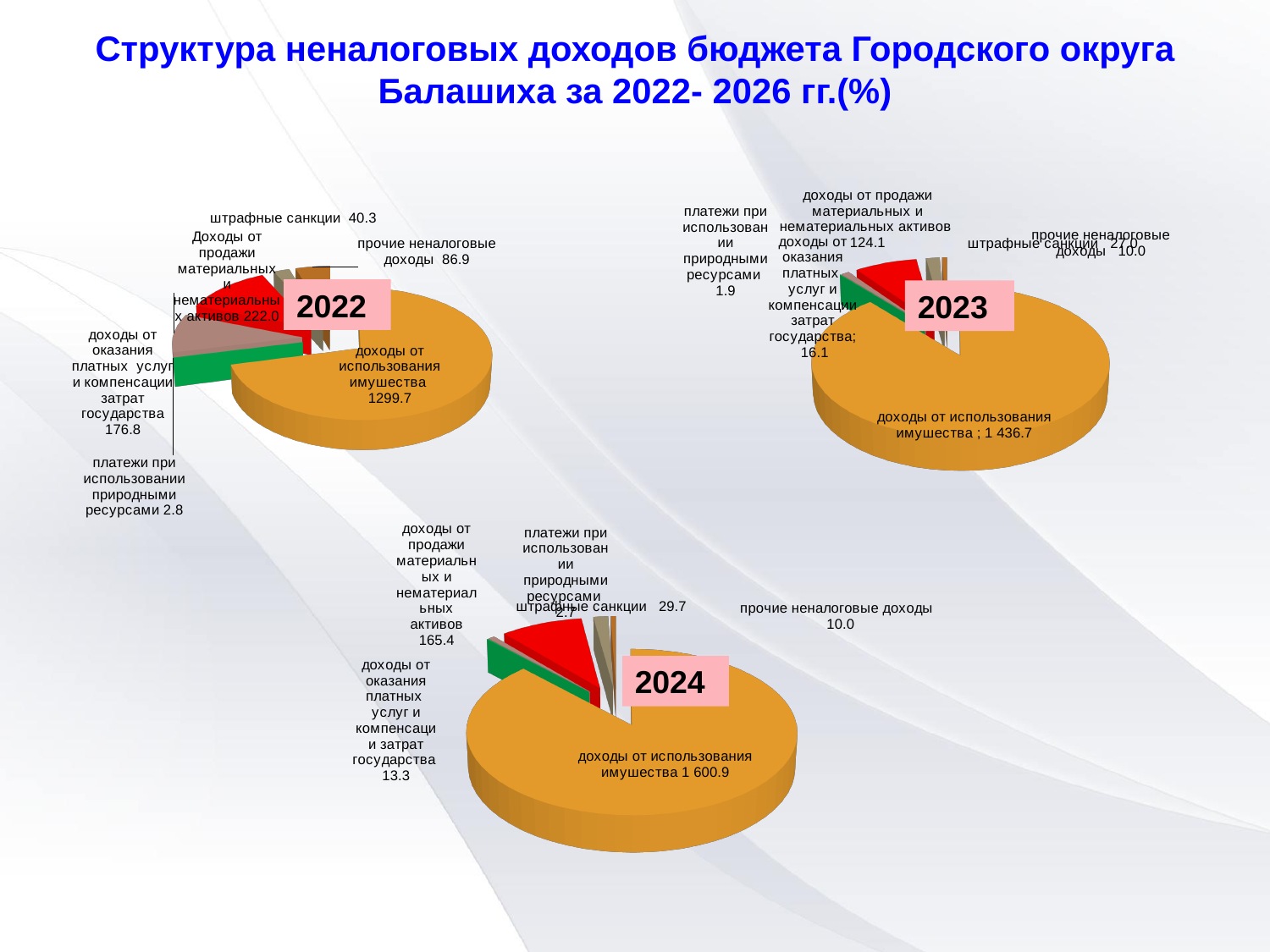

Структура неналоговых доходов бюджета Городского округа Балашиха за 2022- 2026 гг.(%)

[unsupported chart]

[unsupported chart]

2022
2023

[unsupported chart]

2024